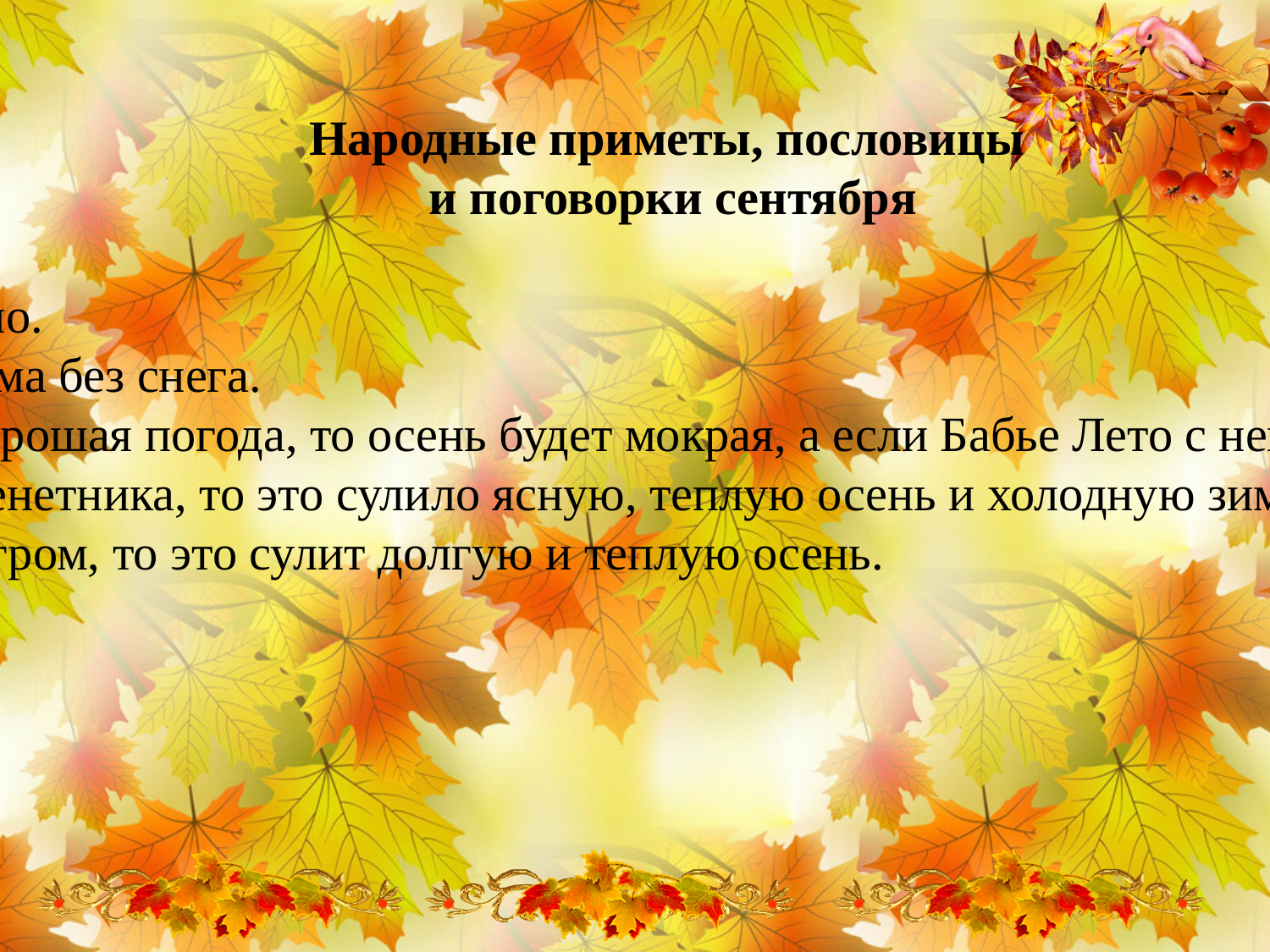

Народные приметы, пословицы
 и поговорки сентября
Сентябрь – это вечер года.
В сентябре холодно, да сытно.
Сентябрь без плодов, что зима без снега.
Если на Бабье Лето стоит хорошая погода, то осень будет мокрая, а если Бабье Лето с ненастьями, то осень будет сухая.
Если на Бабье Лето много тенетника, то это сулило ясную, теплую осень и холодную зиму.
Если в сентябре прогремит гром, то это сулит долгую и теплую осень.